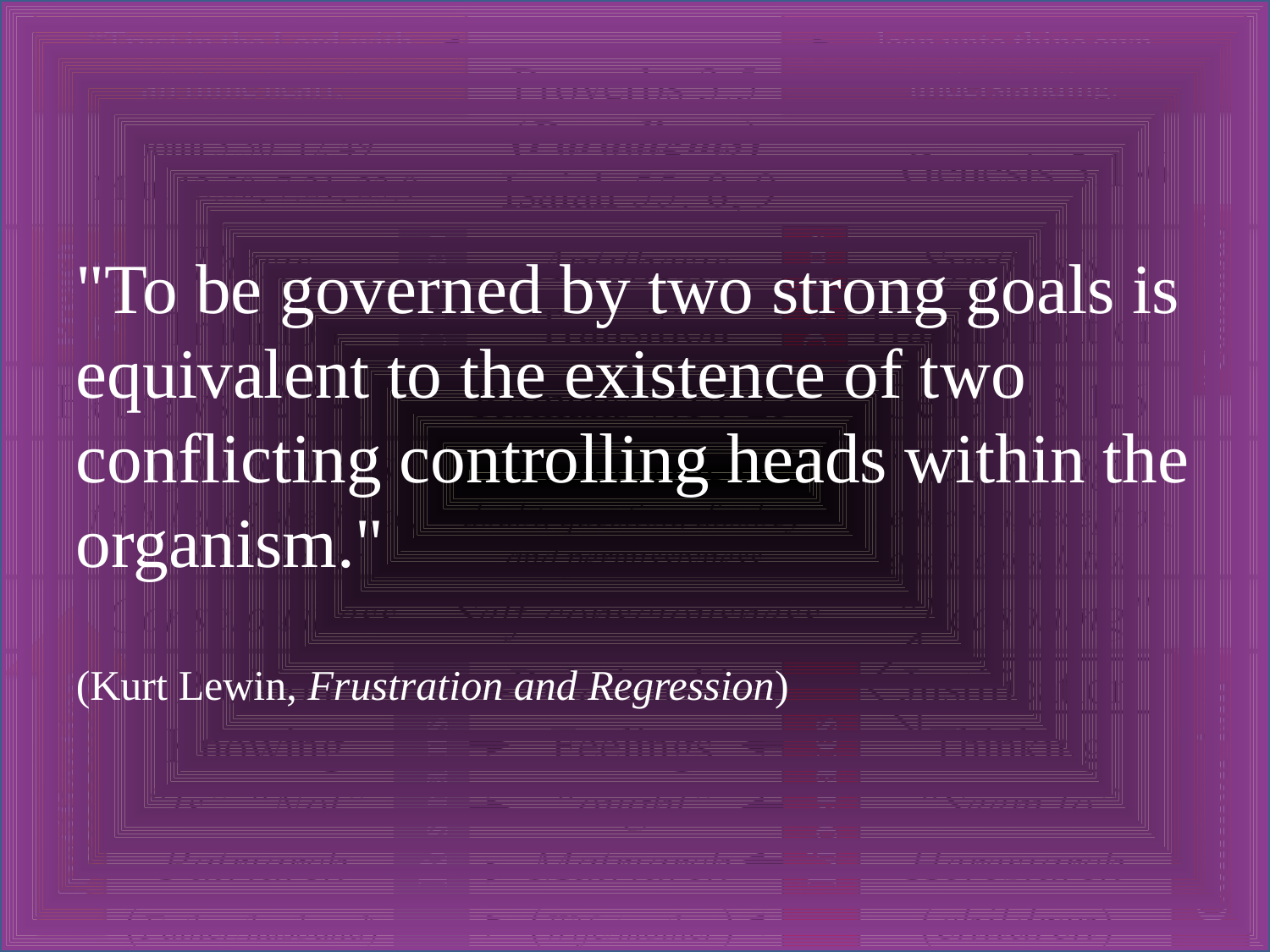

"To be governed by two strong goals is equivalent to the existence of two conflicting controlling heads within the organism."

(Kurt Lewin, Frustration and Regression)